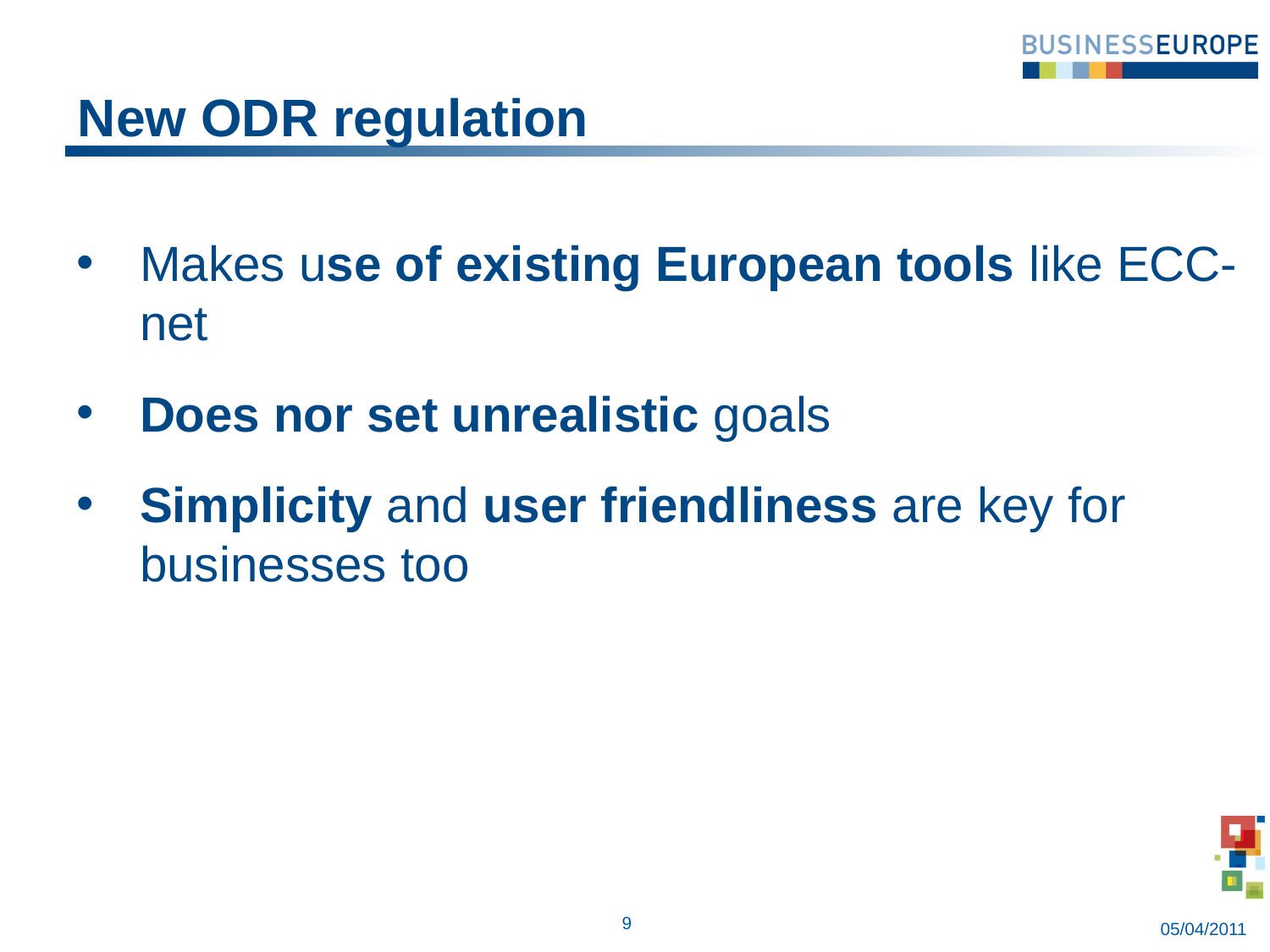

# New ODR regulation

Makes use of existing European tools like ECC-net
Does nor set unrealistic goals
Simplicity and user friendliness are key for businesses too

9
05/04/2011